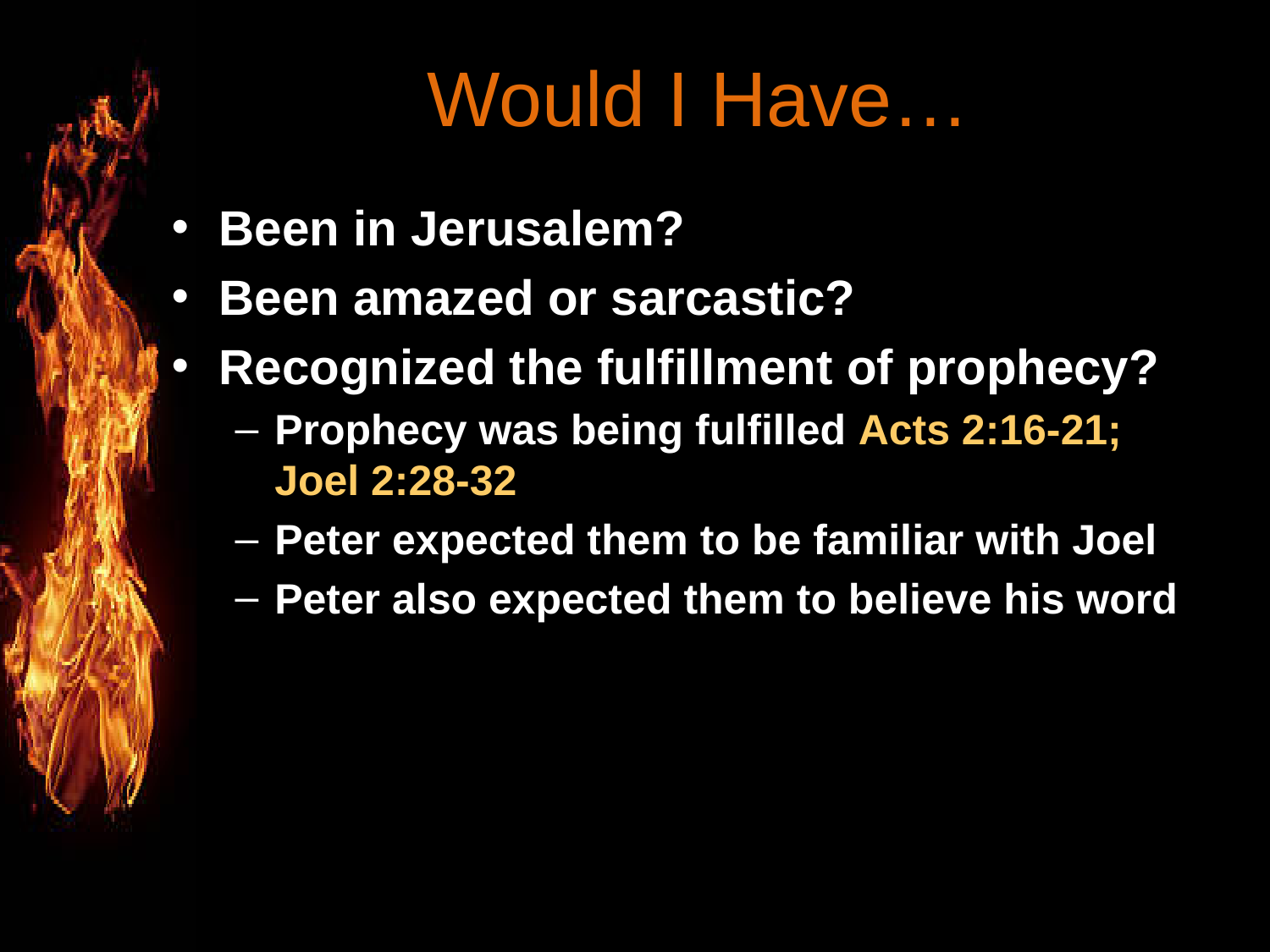

# Would I Have…
Been in Jerusalem?
Been amazed or sarcastic?
Recognized the fulfillment of prophecy?
Prophecy was being fulfilled Acts 2:16-21;  Joel 2:28-32
Peter expected them to be familiar with Joel
Peter also expected them to believe his word